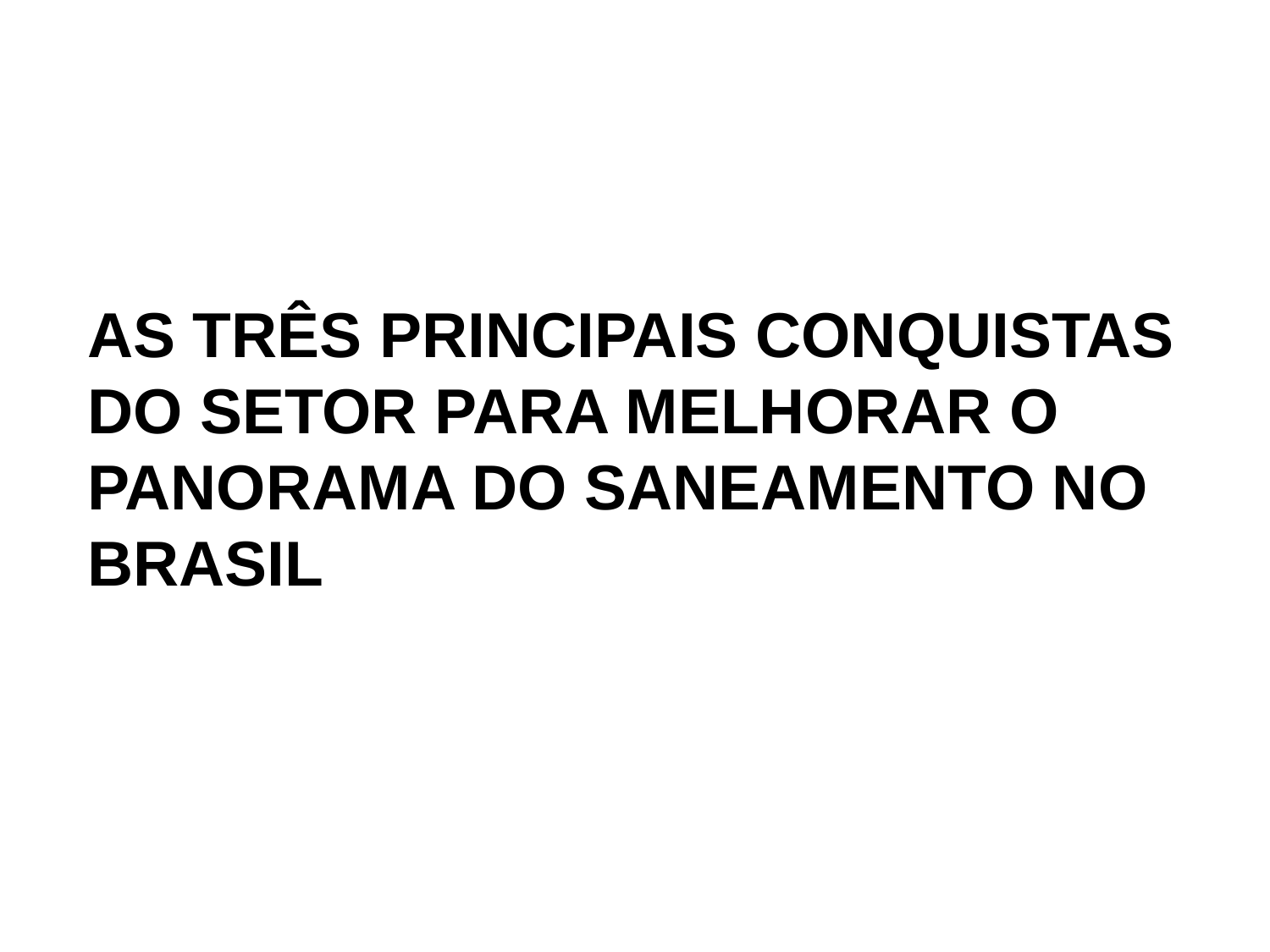

AS TRÊS PRINCIPAIS CONQUISTAS DO SETOR PARA MELHORAR O PANORAMA DO SANEAMENTO NO BRASIL